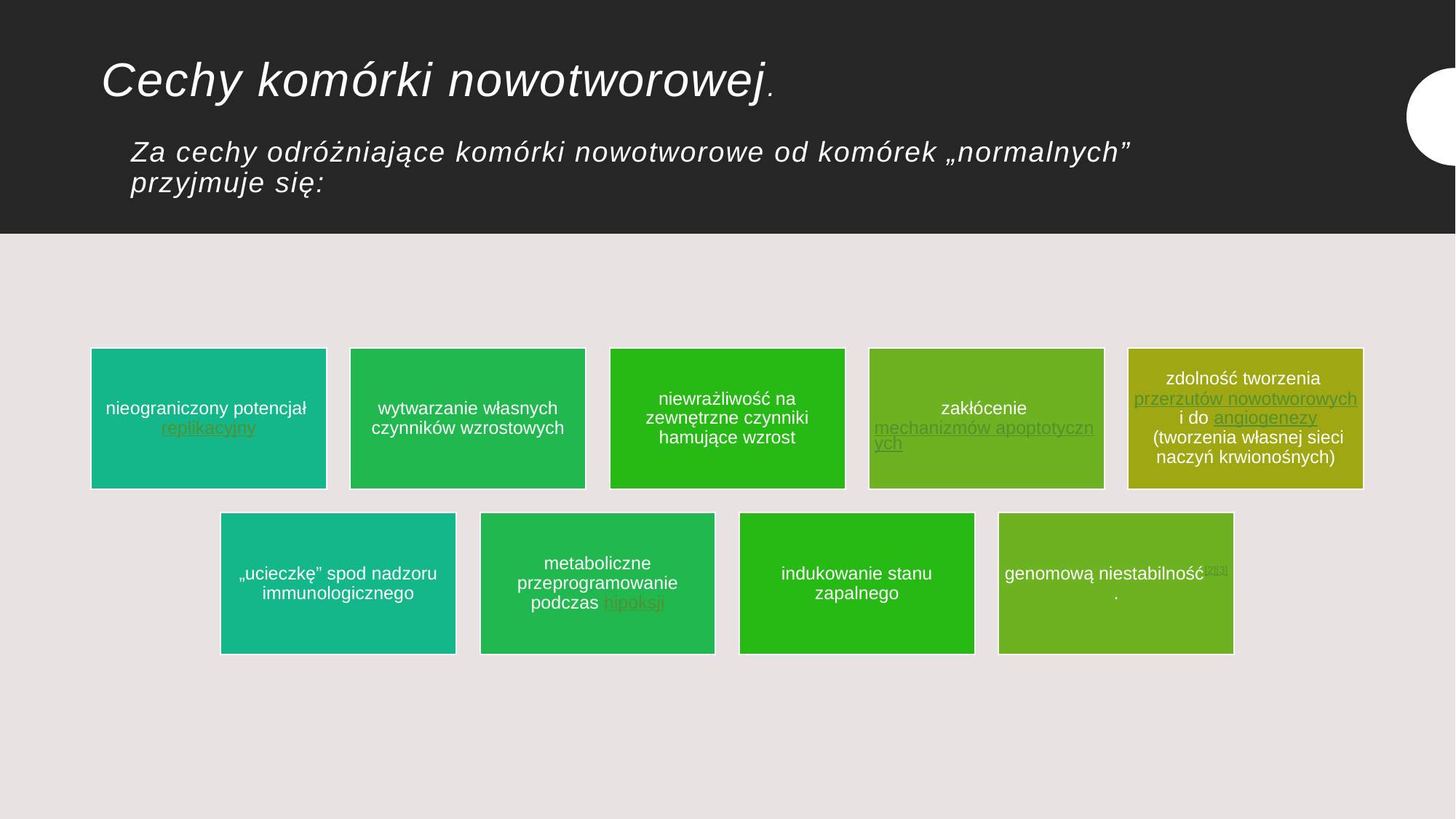

# Cechy komórki nowotworowej. Za cechy odróżniające komórki nowotworowe od komórek „normalnych” przyjmuje się:

nieograniczony potencjał replikacyjny
wytwarzanie własnych czynników wzrostowych
niewrażliwość na zewnętrzne czynniki hamujące wzrost
zakłócenie mechanizmów apoptotycznych
zdolność tworzenia przerzutów nowotworowych i do angiogenezy (tworzenia własnej sieci naczyń krwionośnych)
„ucieczkę” spod nadzoru immunologicznego
metaboliczne przeprogramowanie podczas hipoksji
indukowanie stanu zapalnego
genomową niestabilność[2][3].